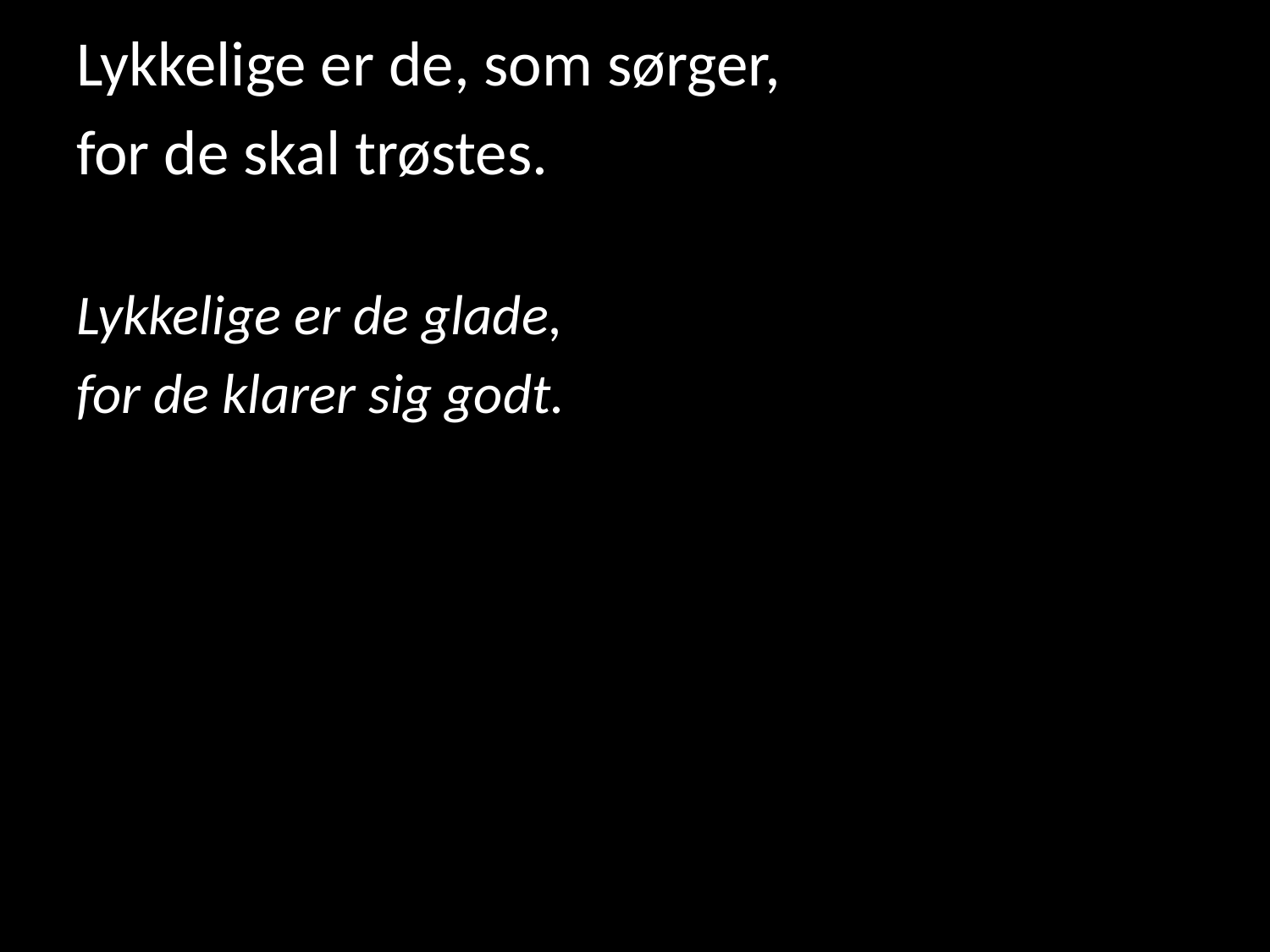

Lykkelige er de, som sørger,
for de skal trøstes.

Lykkelige er de glade,
for de klarer sig godt.